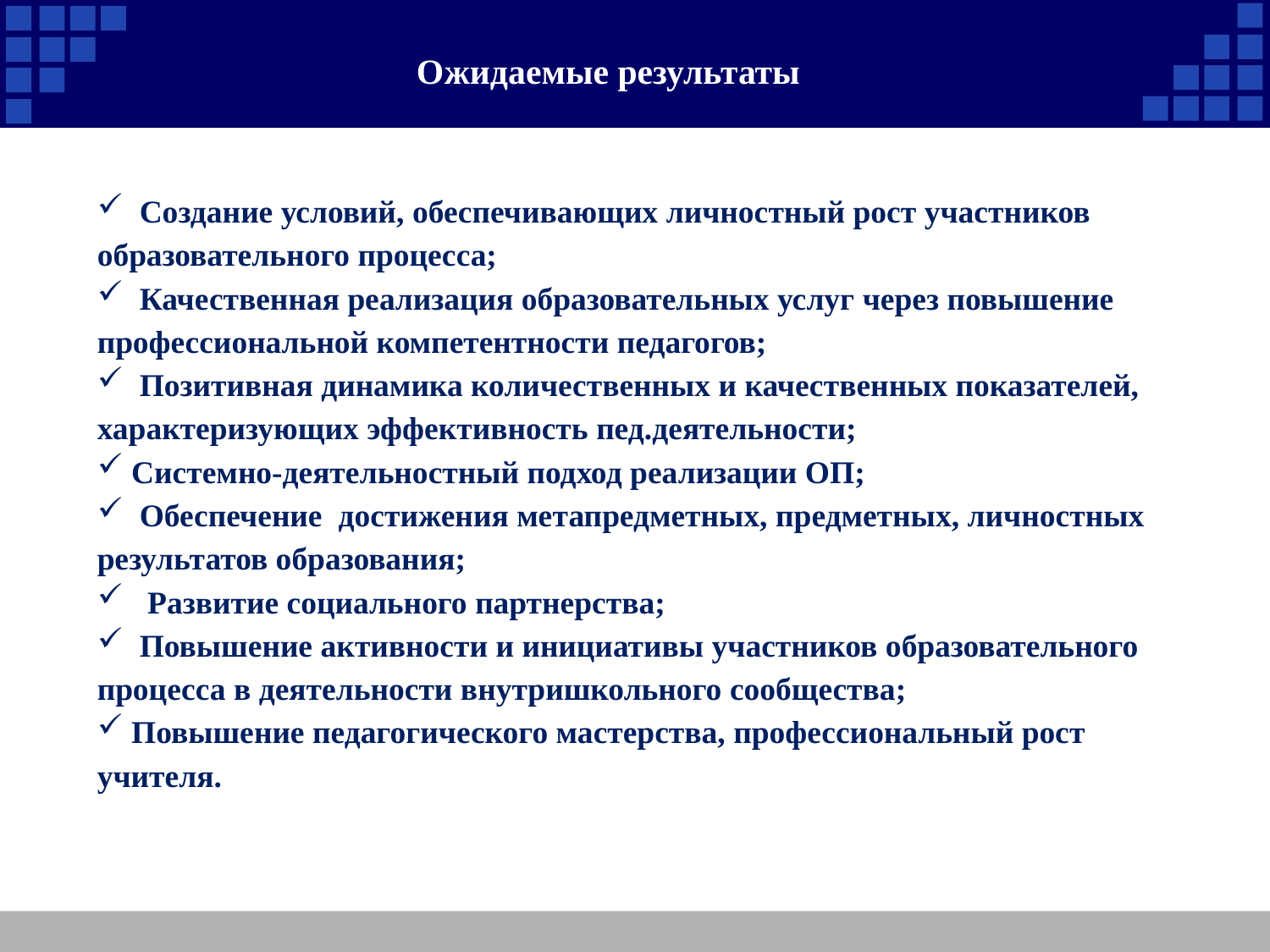

Ожидаемые результаты
  Создание условий, обеспечивающих личностный рост участников образовательного процесса;
  Качественная реализация образовательных услуг через повышение профессиональной компетентности педагогов;
  Позитивная динамика количественных и качественных показателей, характеризующих эффективность пед.деятельности;
 Системно-деятельностный подход реализации ОП;
  Обеспечение  достижения метапредметных, предметных, личностных результатов образования;
   Развитие социального партнерства;
  Повышение активности и инициативы участников образовательного процесса в деятельности внутришкольного сообщества;
 Повышение педагогического мастерства, профессиональный рост учителя.